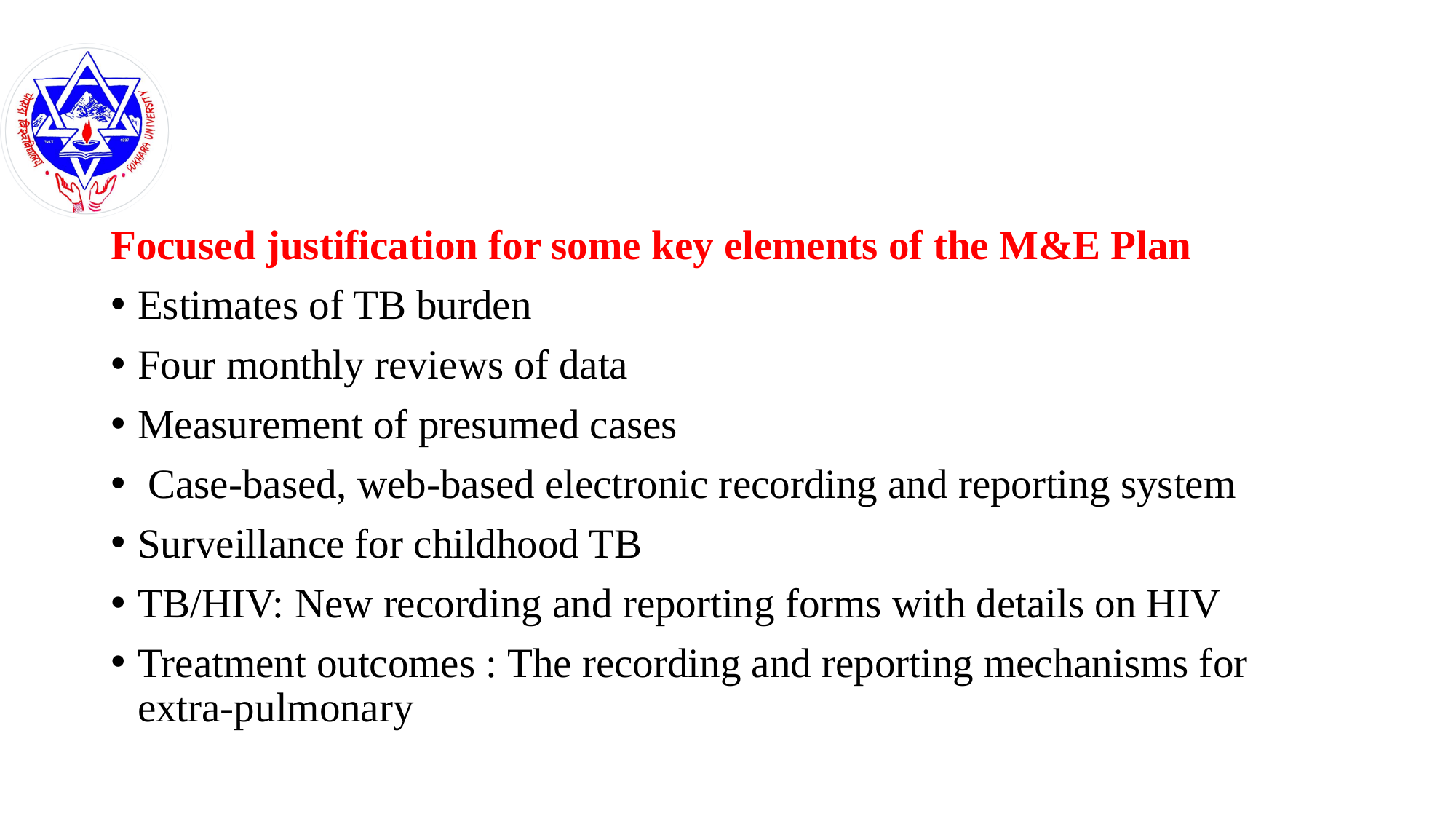

#
Focused justification for some key elements of the M&E Plan
Estimates of TB burden
Four monthly reviews of data
Measurement of presumed cases
 Case-based, web-based electronic recording and reporting system
Surveillance for childhood TB
TB/HIV: New recording and reporting forms with details on HIV
Treatment outcomes : The recording and reporting mechanisms for extra-pulmonary